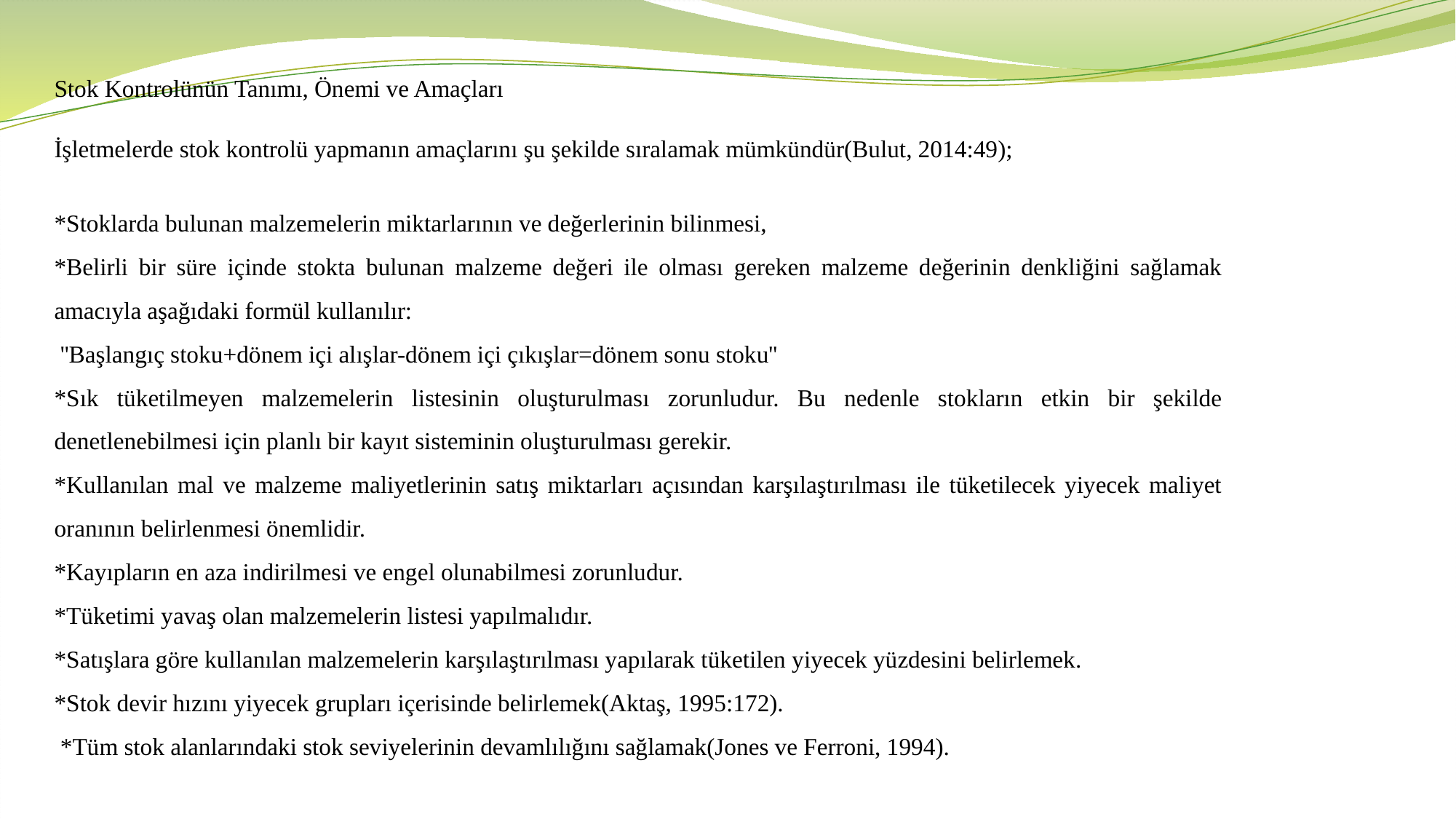

Stok Kontrolünün Tanımı, Önemi ve Amaçları

İşletmelerde stok kontrolü yapmanın amaçlarını şu şekilde sıralamak mümkündür(Bulut, 2014:49);

*Stoklarda bulunan malzemelerin miktarlarının ve değerlerinin bilinmesi,
*Belirli bir süre içinde stokta bulunan malzeme değeri ile olması gereken malzeme değerinin denkliğini sağlamak amacıyla aşağıdaki formül kullanılır:
 ''Başlangıç stoku+dönem içi alışlar-dönem içi çıkışlar=dönem sonu stoku''
*Sık tüketilmeyen malzemelerin listesinin oluşturulması zorunludur. Bu nedenle stokların etkin bir şekilde denetlenebilmesi için planlı bir kayıt sisteminin oluşturulması gerekir.
*Kullanılan mal ve malzeme maliyetlerinin satış miktarları açısından karşılaştırılması ile tüketilecek yiyecek maliyet oranının belirlenmesi önemlidir.
*Kayıpların en aza indirilmesi ve engel olunabilmesi zorunludur.
*Tüketimi yavaş olan malzemelerin listesi yapılmalıdır.
*Satışlara göre kullanılan malzemelerin karşılaştırılması yapılarak tüketilen yiyecek yüzdesini belirlemek.
*Stok devir hızını yiyecek grupları içerisinde belirlemek(Aktaş, 1995:172).
 *Tüm stok alanlarındaki stok seviyelerinin devamlılığını sağlamak(Jones ve Ferroni, 1994).